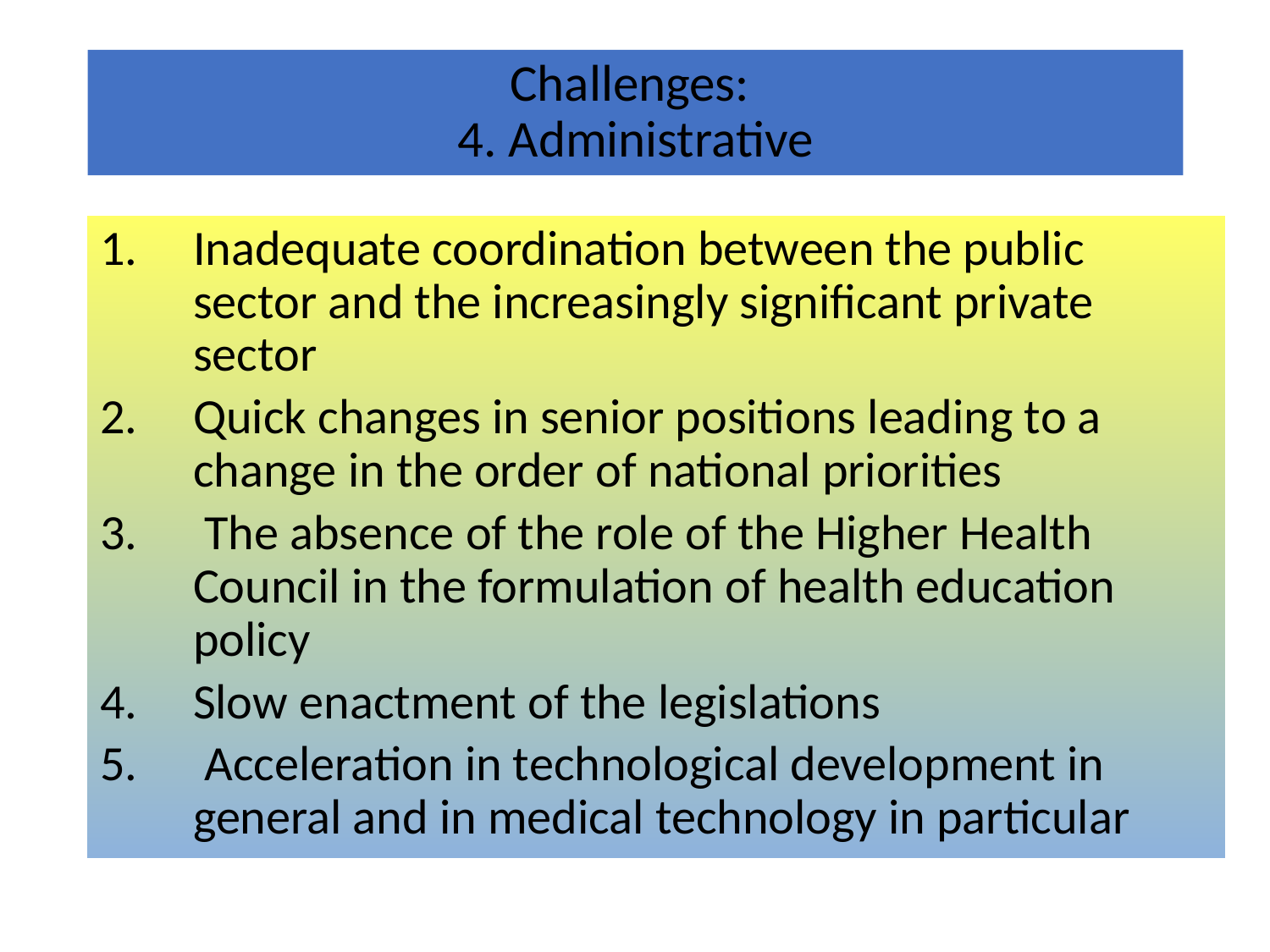

Challenges:
4. Administrative
# Challenges/Administrative
Inadequate coordination between the public sector and the increasingly significant private sector
Quick changes in senior positions leading to a change in the order of national priorities
 The absence of the role of the Higher Health Council in the formulation of health education policy
Slow enactment of the legislations
 Acceleration in technological development in general and in medical technology in particular